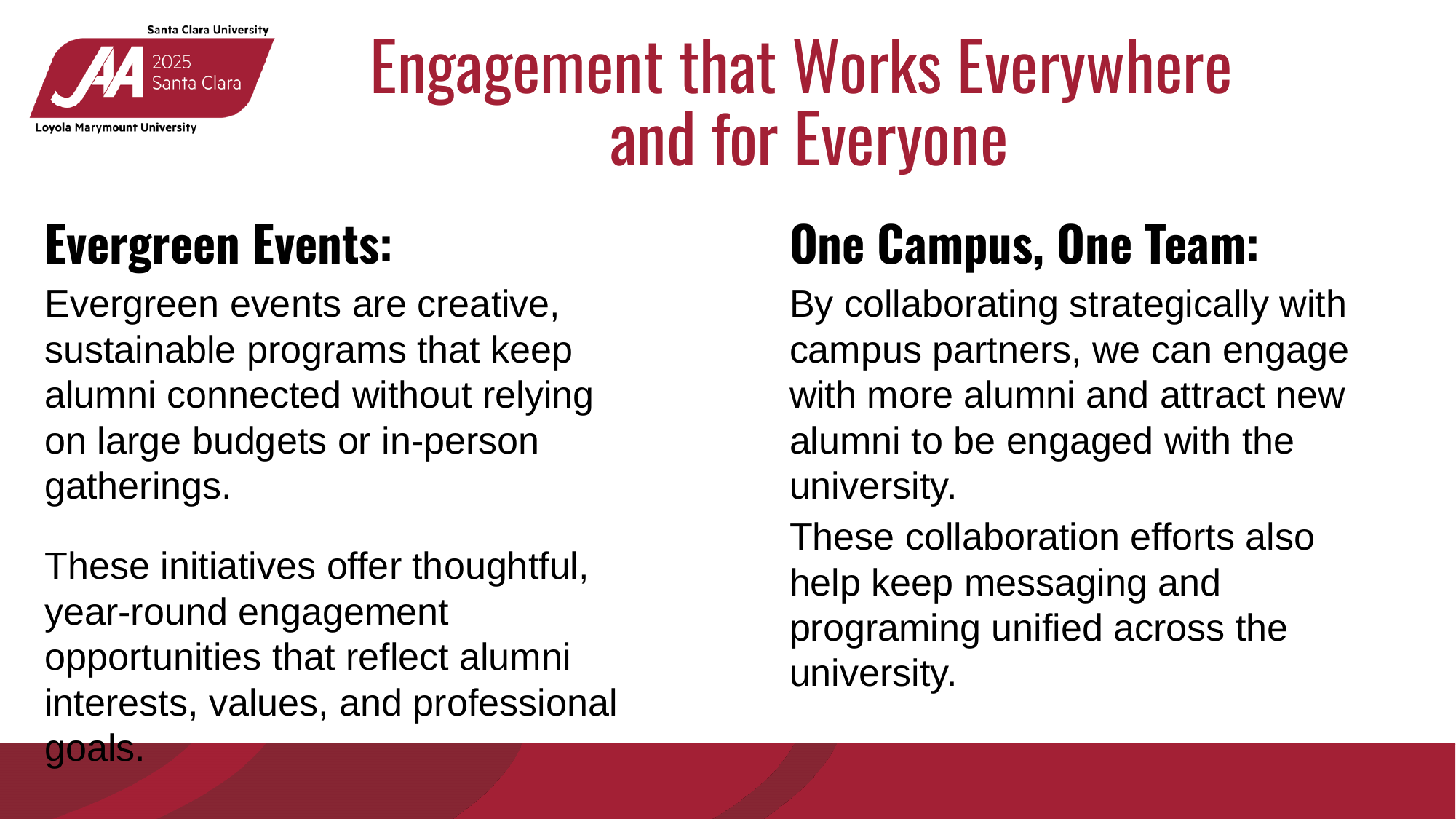

# Engagement that Works Everywhere and for Everyone
Evergreen Events:
Evergreen events are creative, sustainable programs that keep alumni connected without relying on large budgets or in-person gatherings.

These initiatives offer thoughtful, year-round engagement opportunities that reflect alumni interests, values, and professional goals.
One Campus, One Team:
By collaborating strategically with campus partners, we can engage with more alumni and attract new alumni to be engaged with the university.
These collaboration efforts also help keep messaging and programing unified across the university.